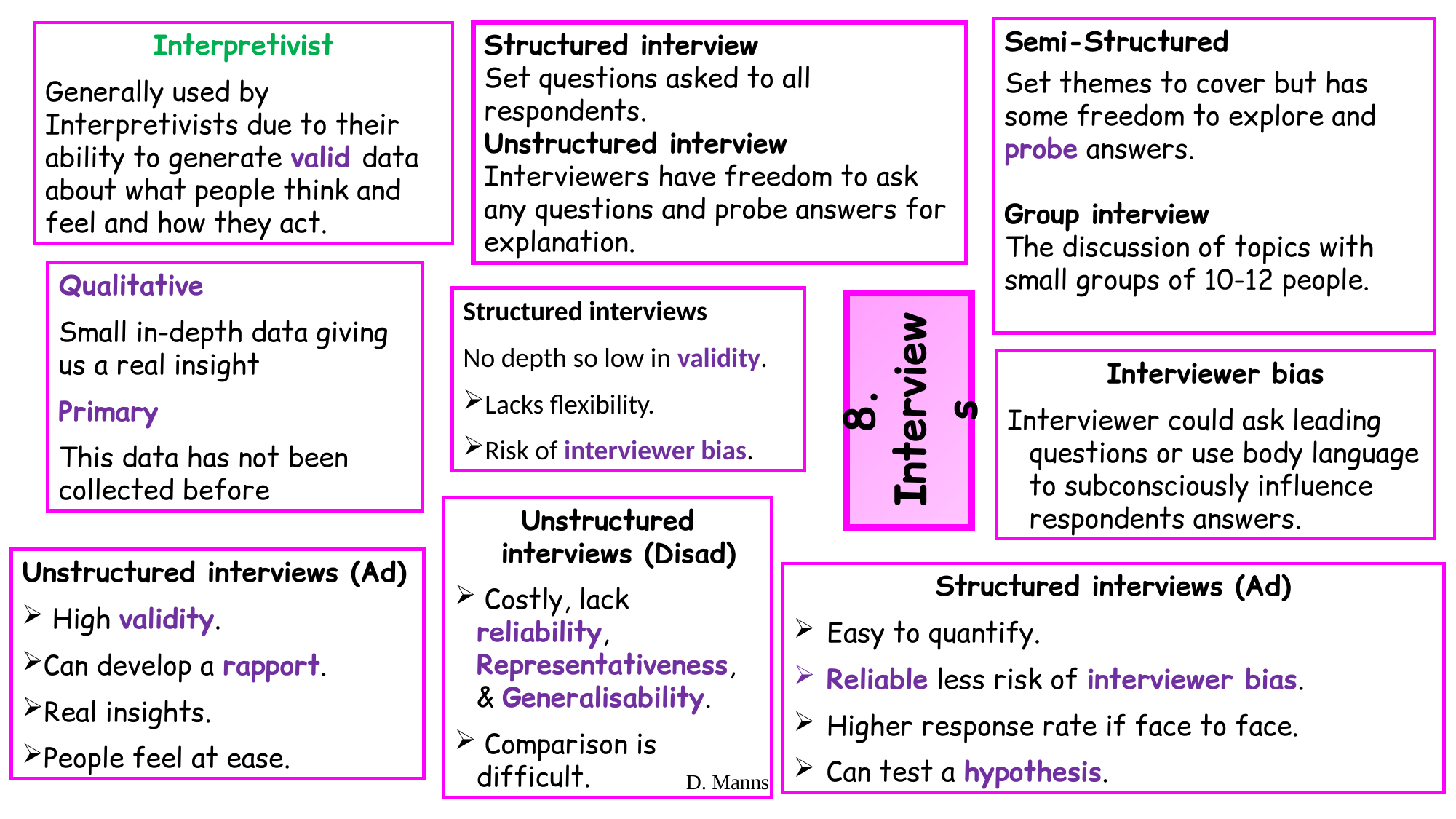

Semi-Structured

Set themes to cover but has some freedom to explore and probe answers.

Group interview
The discussion of topics with small groups of 10-12 people.

Interpretivist
Generally used by Interpretivists due to their ability to generate valid data about what people think and feel and how they act.
Structured interview
Set questions asked to all respondents.
Unstructured interview
Interviewers have freedom to ask any questions and probe answers for explanation.
Qualitative
Small in-depth data giving us a real insight
Primary
This data has not been collected before
Structured interviews
No depth so low in validity.
Lacks flexibility.
Risk of interviewer bias.
8. Interviews
Interviewer bias
Interviewer could ask leading questions or use body language to subconsciously influence respondents answers.
Unstructured interviews (Disad)
 Costly, lack reliability, Representativeness, & Generalisability.
 Comparison is difficult.

Unstructured interviews (Ad)
 High validity.
Can develop a rapport.
Real insights.
People feel at ease.
Structured interviews (Ad)
Easy to quantify.
Reliable less risk of interviewer bias.
Higher response rate if face to face.
Can test a hypothesis.
D. Manns